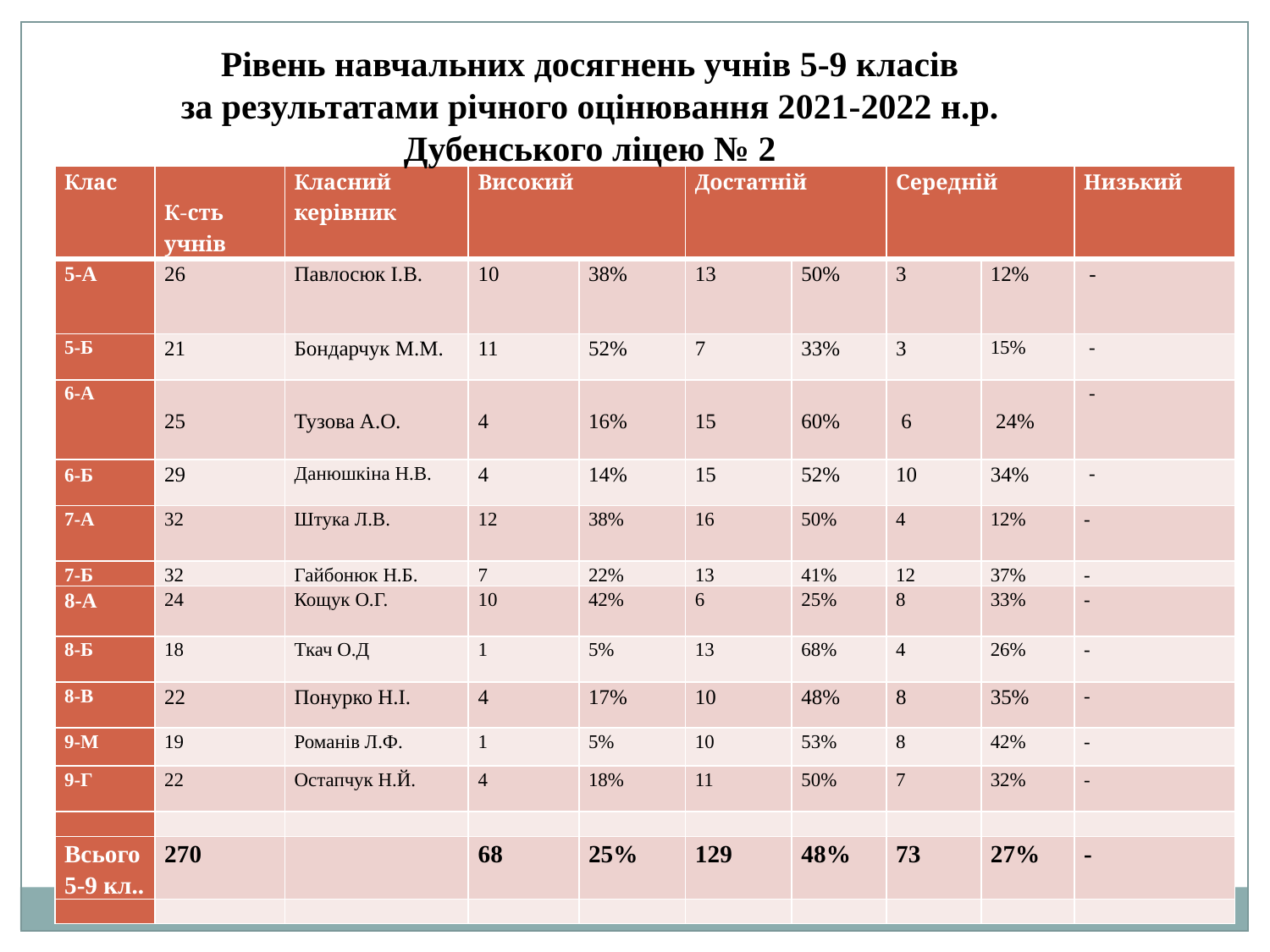

Рівень навчальних досягнень учнів 5-9 класів
за результатами річного оцінювання 2021-2022 н.р.
Дубенського ліцею № 2
| Клас | К-сть учнів | Класний керівник | Високий |  | Достатній |  | Середній |  | Низький |
| --- | --- | --- | --- | --- | --- | --- | --- | --- | --- |
| 5-А | 26 | Павлосюк І.В. | 10 | 38% | 13 | 50% | 3 | 12% | - |
| 5-Б | 21 | Бондарчук М.М. | 11 | 52% | 7 | 33% | 3 | 15% | - |
| 6-А | 25 | Тузова А.О. | 4 | 16% | 15 | 60% | 6 | 24% | - |
| 6-Б | 29 | Данюшкіна Н.В. | 4 | 14% | 15 | 52% | 10 | 34% | - |
| 7-А | 32 | Штука Л.В. | 12 | 38% | 16 | 50% | 4 | 12% | - |
| 7-Б | 32 | Гайбонюк Н.Б. | 7 | 22% | 13 | 41% | 12 | 37% | - |
| 8-А | 24 | Кощук О.Г. | 10 | 42% | 6 | 25% | 8 | 33% | - |
| 8-Б | 18 | Ткач О.Д | 1 | 5% | 13 | 68% | 4 | 26% | - |
| 8-В | 22 | Понурко Н.І. | 4 | 17% | 10 | 48% | 8 | 35% | - |
| 9-М | 19 | Романів Л.Ф. | 1 | 5% | 10 | 53% | 8 | 42% | - |
| 9-Г | 22 | Остапчук Н.Й. | 4 | 18% | 11 | 50% | 7 | 32% | - |
|  |  |  |  |  |  |  |  |  |  |
| Всього 5-9 кл.. | 270 |  | 68 | 25% | 129 | 48% | 73 | 27% | - |
|  |  |  |  |  |  |  |  |  |  |